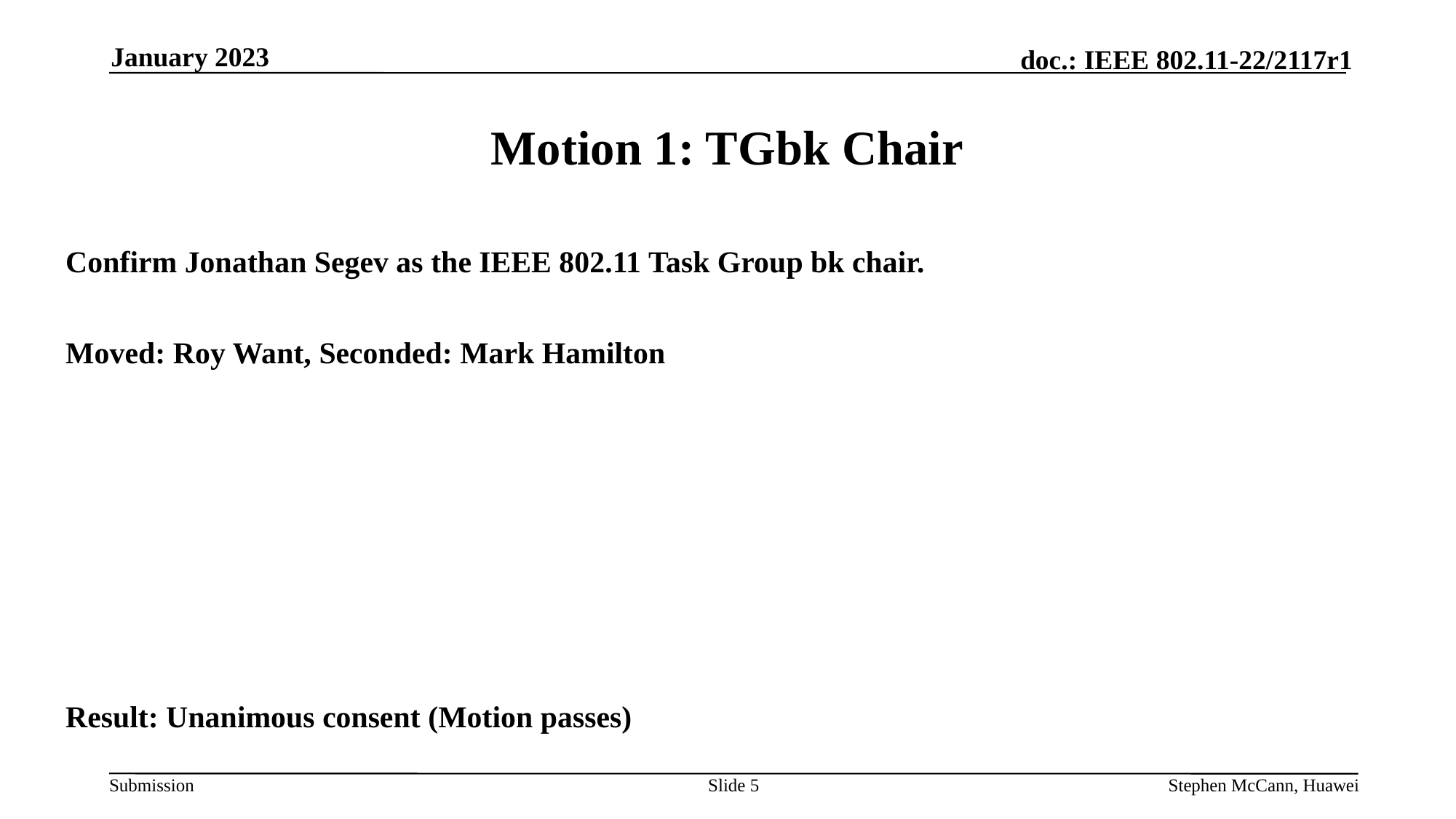

January 2023
# Motion 1: TGbk Chair
Confirm Jonathan Segev as the IEEE 802.11 Task Group bk chair.

Moved: Roy Want, Seconded: Mark Hamilton

Result: Unanimous consent (Motion passes)

Slide 5
Stephen McCann, Huawei